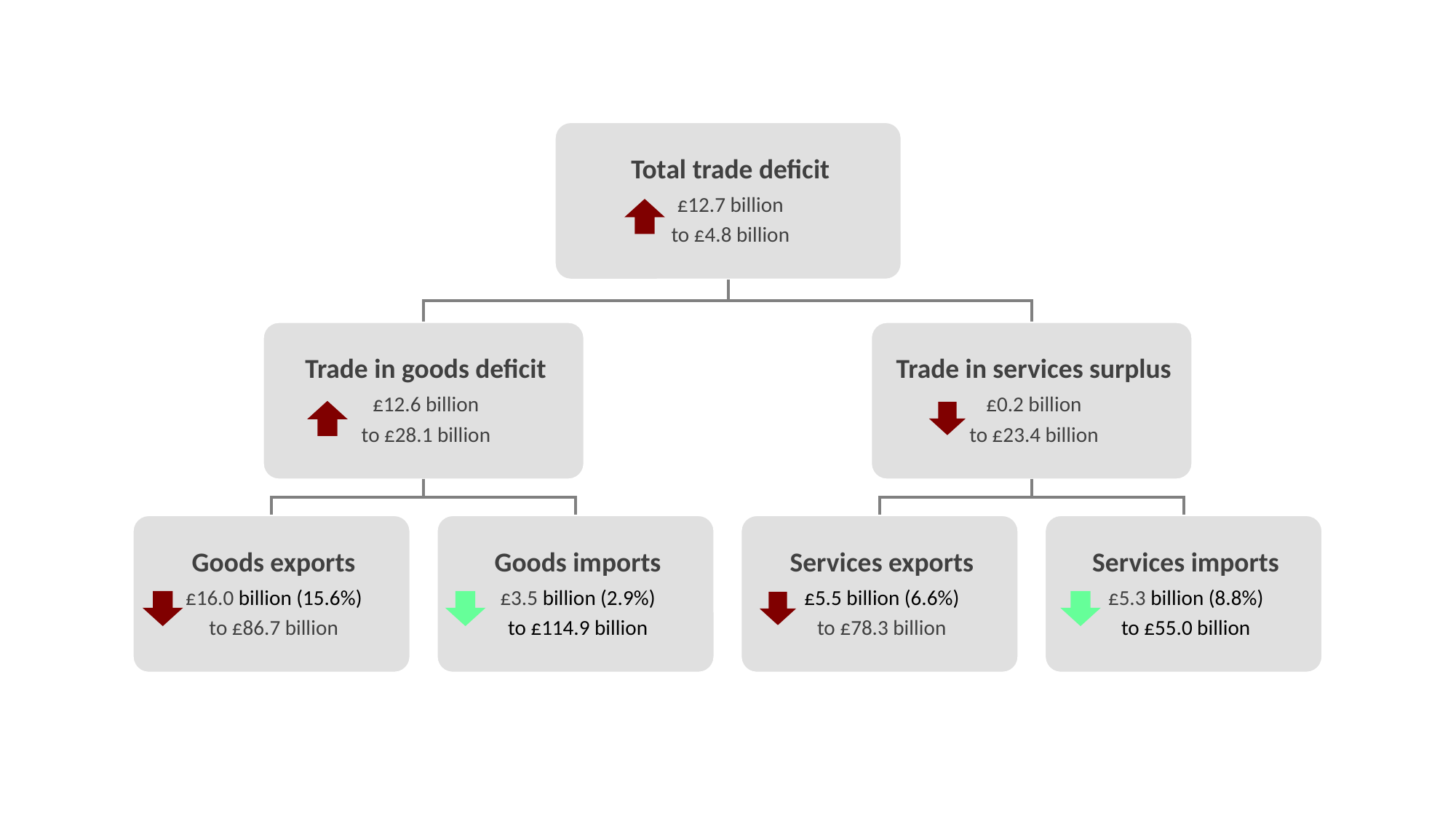

Total trade deficit
£12.7 billion
to £4.8 billion
Trade in goods deficit
£12.6 billion
to £28.1 billion
Goods exports
£16.0 billion (15.6%)
to £86.7 billion
Goods imports
£3.5 billion (2.9%)
to £114.9 billion
Trade in services surplus
£0.2 billion
to £23.4 billion
Services exports
£5.5 billion (6.6%)
to £78.3 billion
Services imports
£5.3 billion (8.8%)
to £55.0 billion